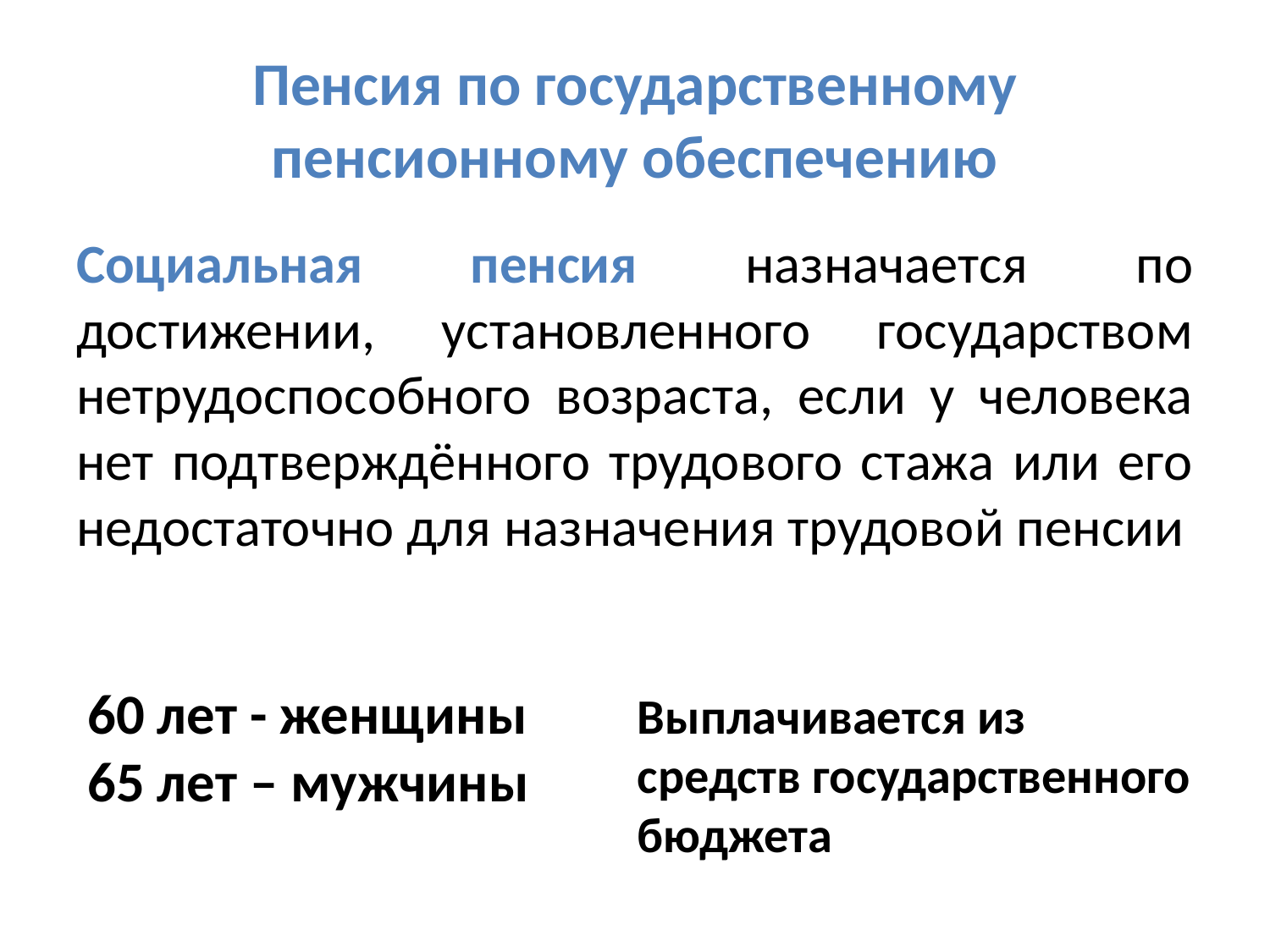

# Пенсия по государственному пенсионному обеспечению
Социальная пенсия назначается по достижении, установленного государством нетрудоспособного возраста, если у человека нет подтверждённого трудового стажа или его недостаточно для назначения трудовой пенсии

60 лет - женщины
65 лет – мужчины

Выплачивается из средств государственного бюджета